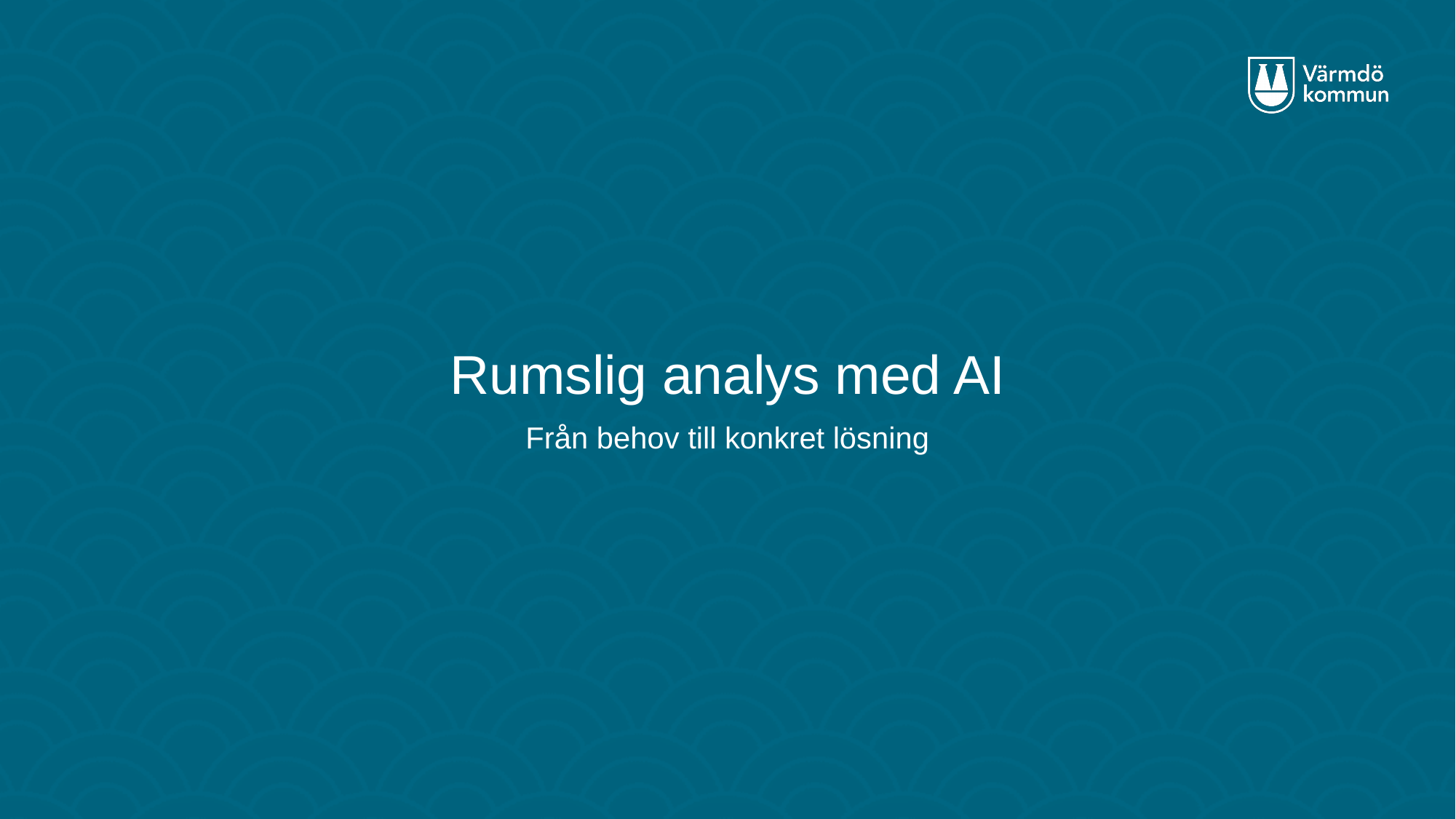

# Rumslig analys med AI
Från behov till konkret lösning
2025-11-20